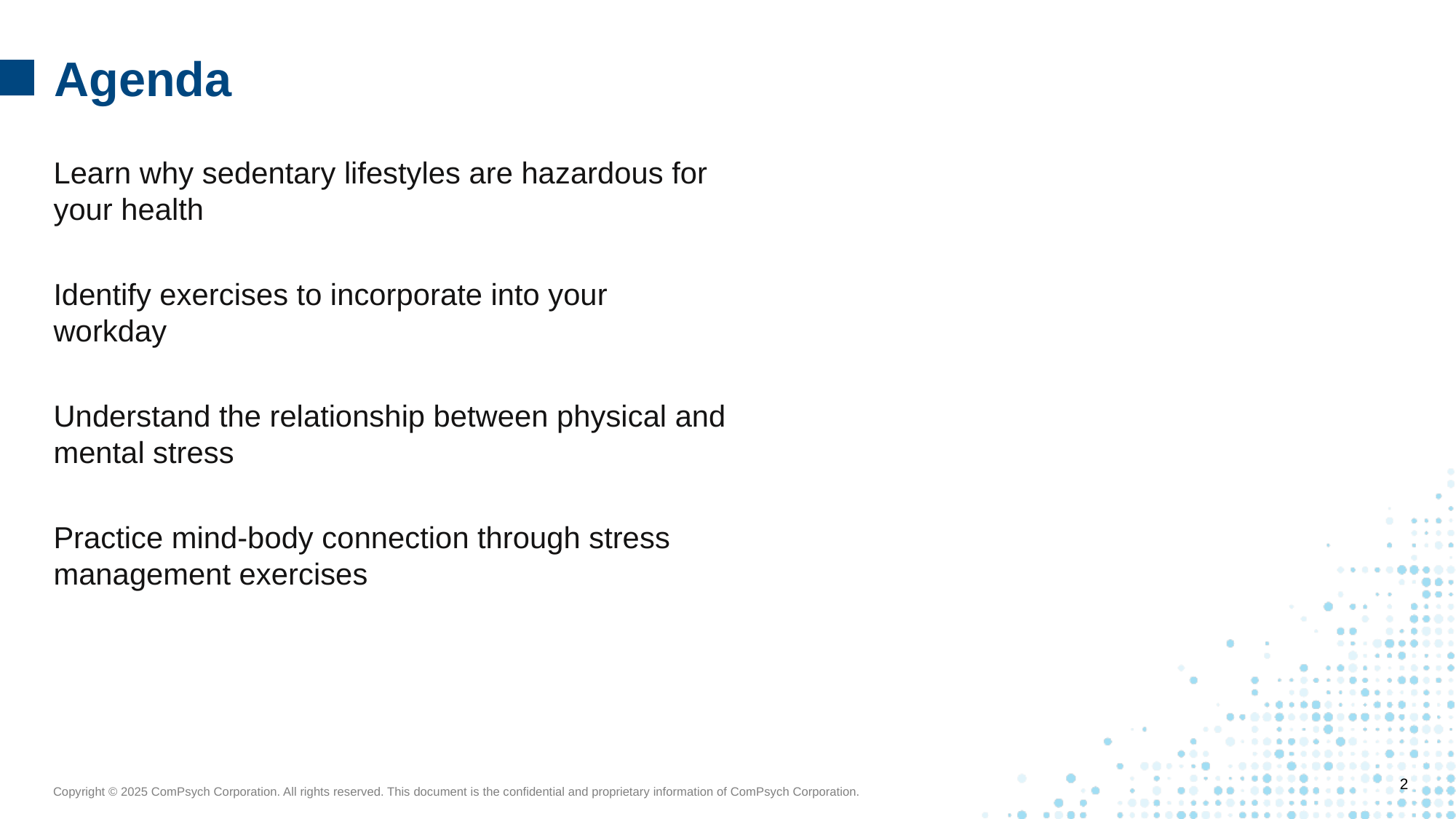

Agenda
Learn why sedentary lifestyles are hazardous for your health

Identify exercises to incorporate into your workday

Understand the relationship between physical and mental stress

Practice mind-body connection through stress management exercises